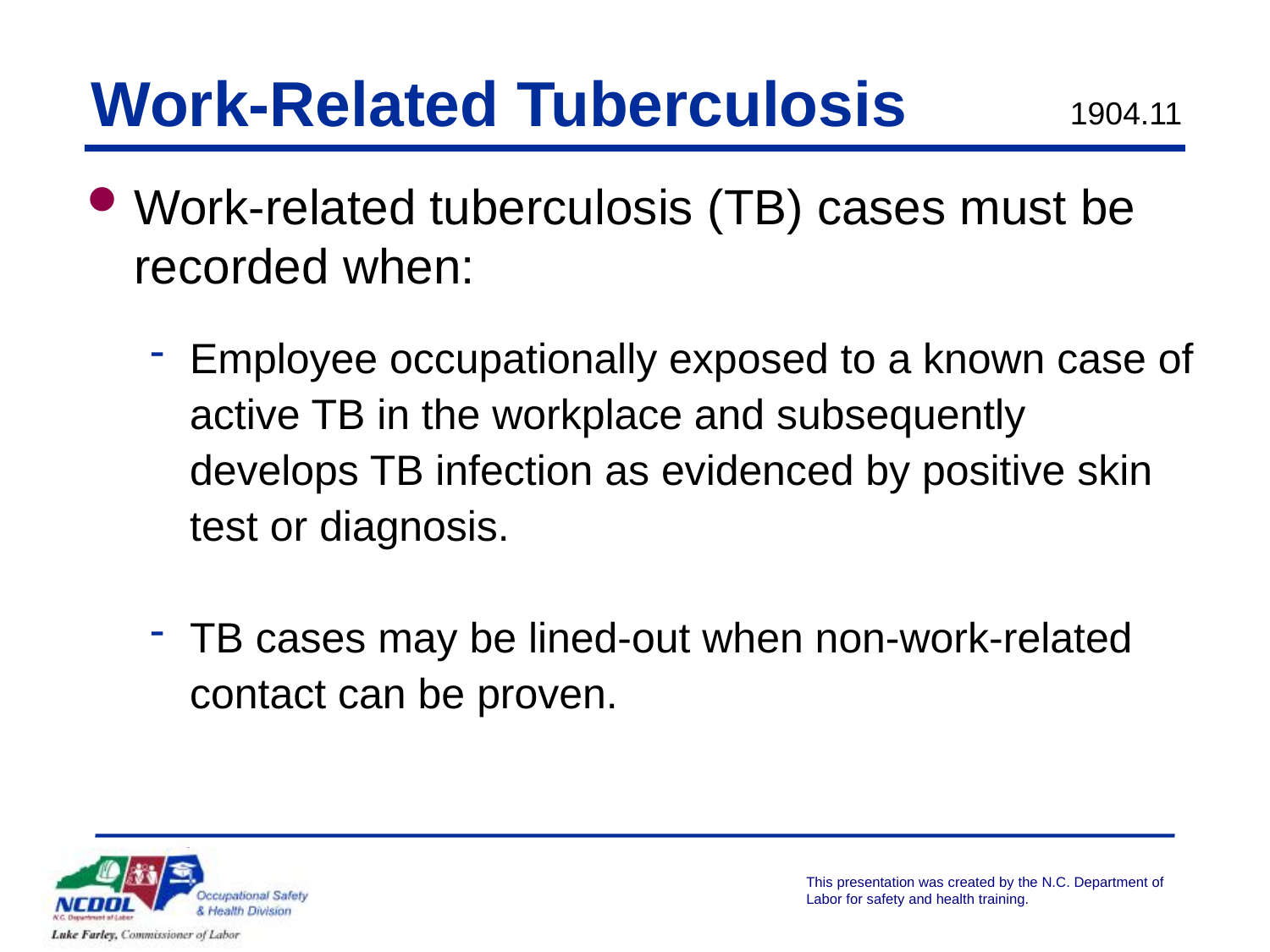

Work-Related Tuberculosis
1904.11
Work-related tuberculosis (TB) cases must be recorded when:

Employee occupationally exposed to a known case of active TB in the workplace and subsequently develops TB infection as evidenced by positive skin test or diagnosis.

TB cases may be lined-out when non-work-related contact can be proven.